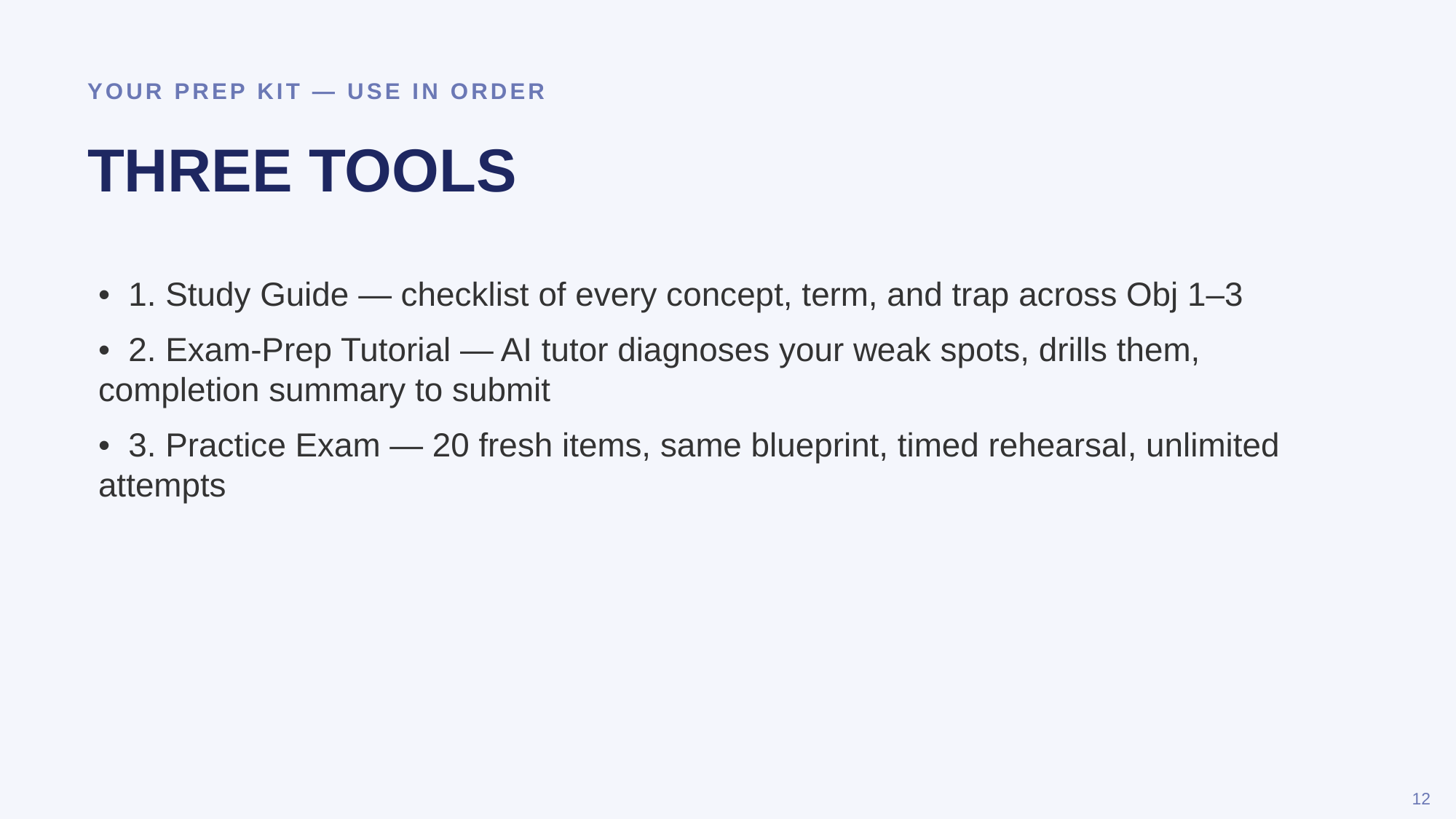

YOUR PREP KIT — USE IN ORDER
THREE TOOLS
•  1. Study Guide — checklist of every concept, term, and trap across Obj 1–3
•  2. Exam-Prep Tutorial — AI tutor diagnoses your weak spots, drills them, completion summary to submit
•  3. Practice Exam — 20 fresh items, same blueprint, timed rehearsal, unlimited attempts
12